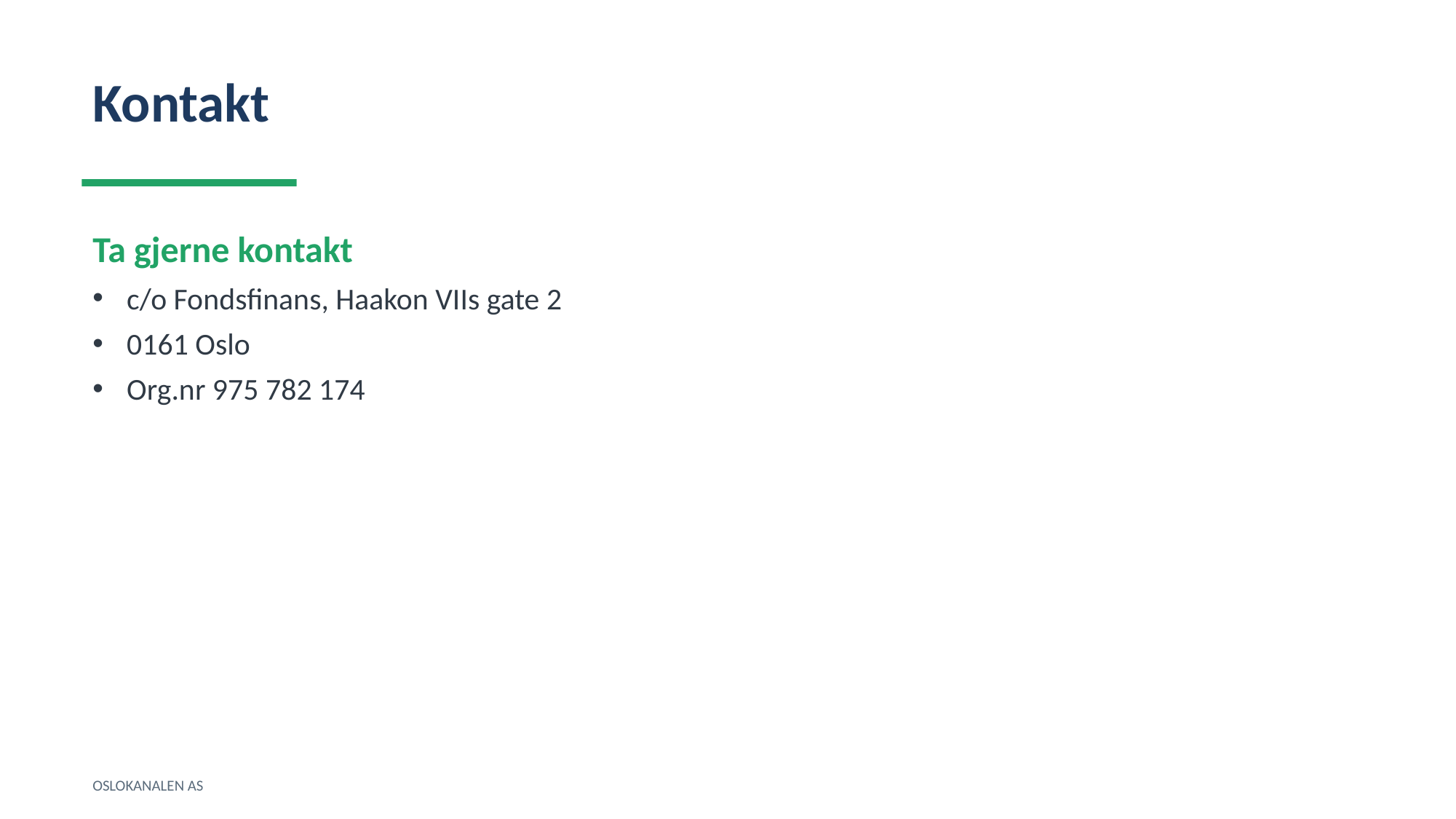

Kontakt

Ta gjerne kontakt
c/o Fondsfinans, Haakon VIIs gate 2
0161 Oslo
Org.nr 975 782 174
OSLOKANALEN AS